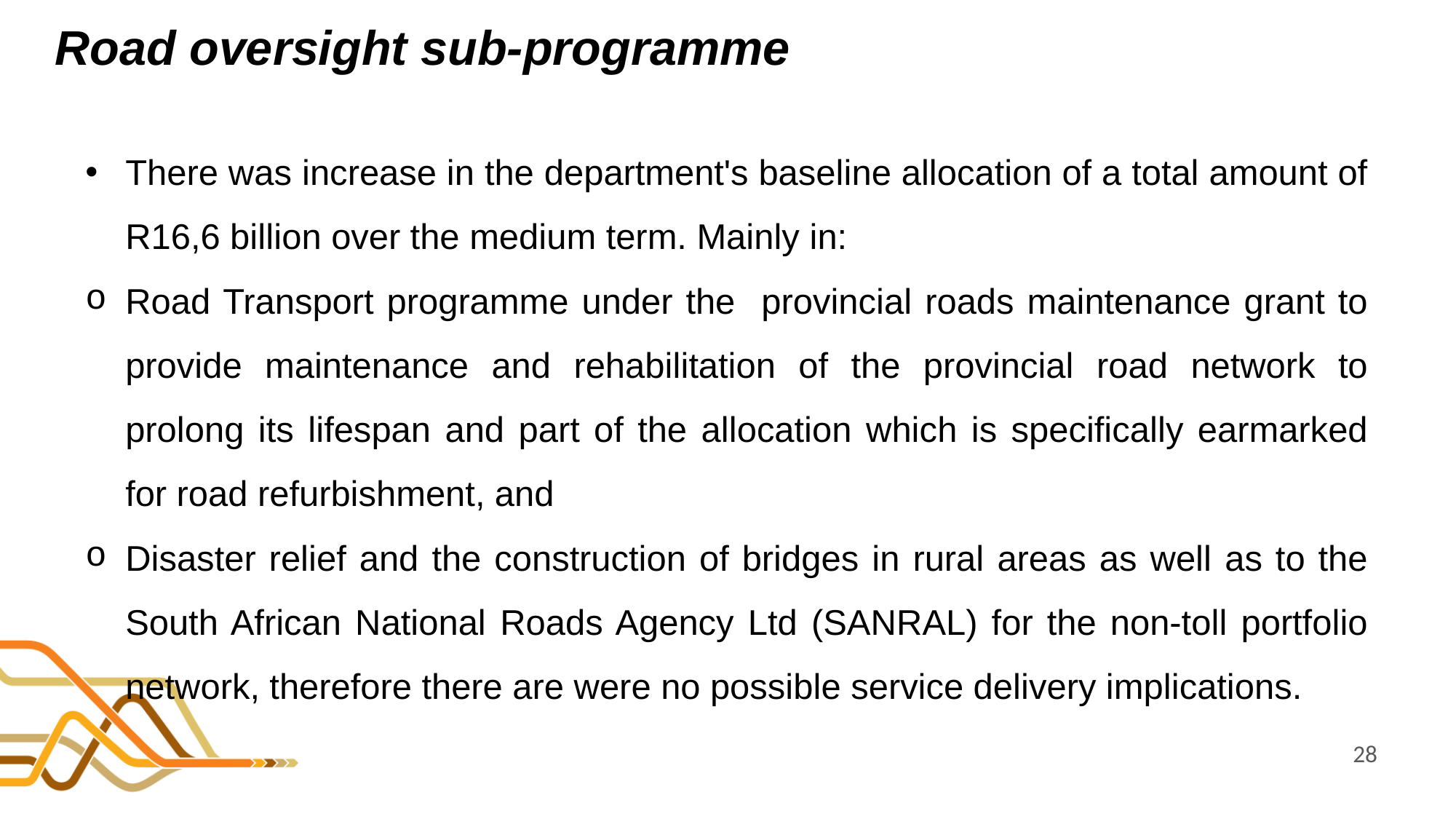

# Road oversight sub-programme

There was increase in the department's baseline allocation of a total amount of R16,6 billion over the medium term. Mainly in:
Road Transport programme under the  provincial roads maintenance grant to provide maintenance and rehabilitation of the provincial road network to prolong its lifespan and part of the allocation which is specifically earmarked for road refurbishment, and
Disaster relief and the construction of bridges in rural areas as well as to the South African National Roads Agency Ltd (SANRAL) for the non-toll portfolio network, therefore there are were no possible service delivery implications.

28